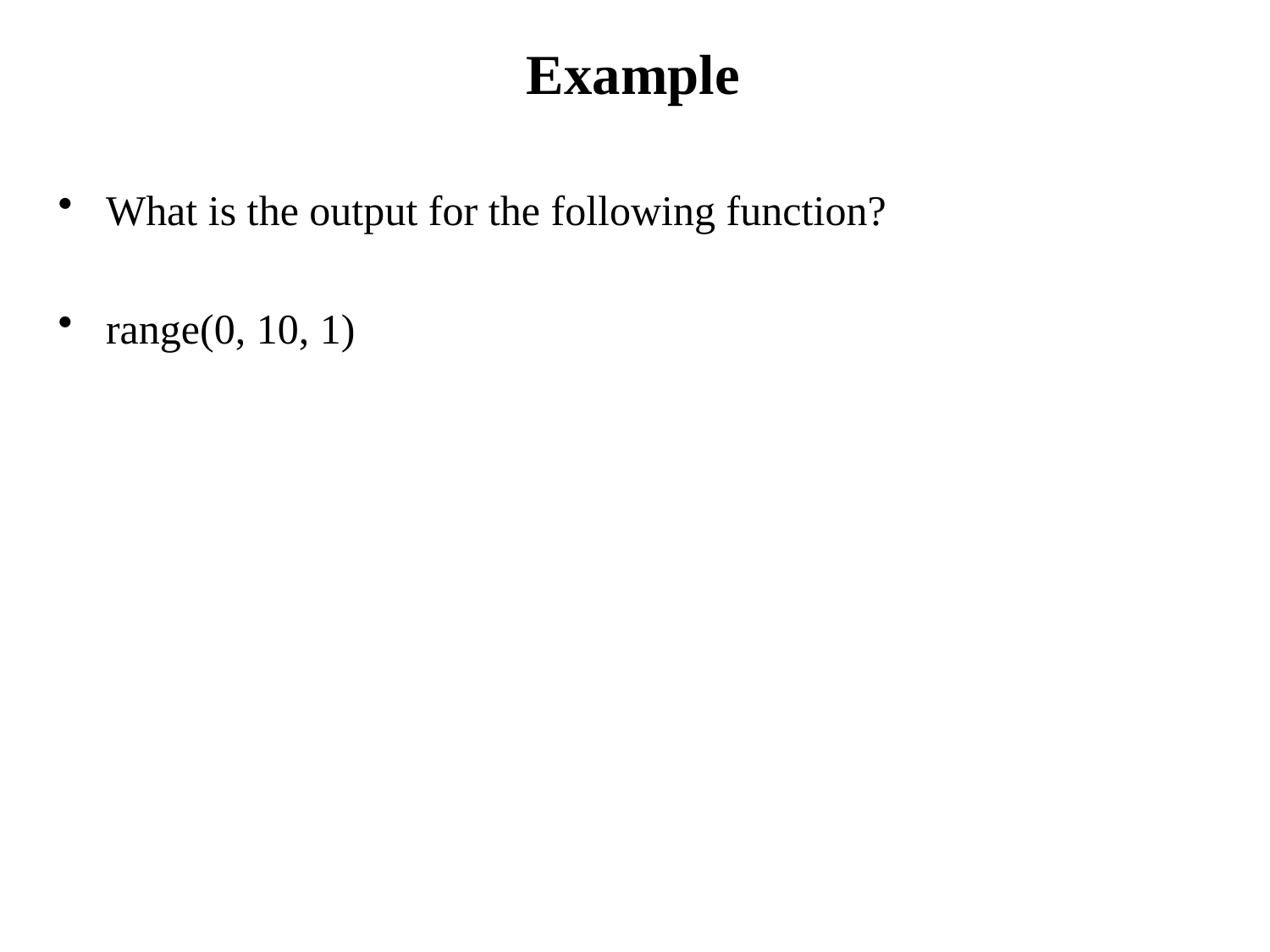

# Example
What is the output for the following function?

range(0, 10, 1)